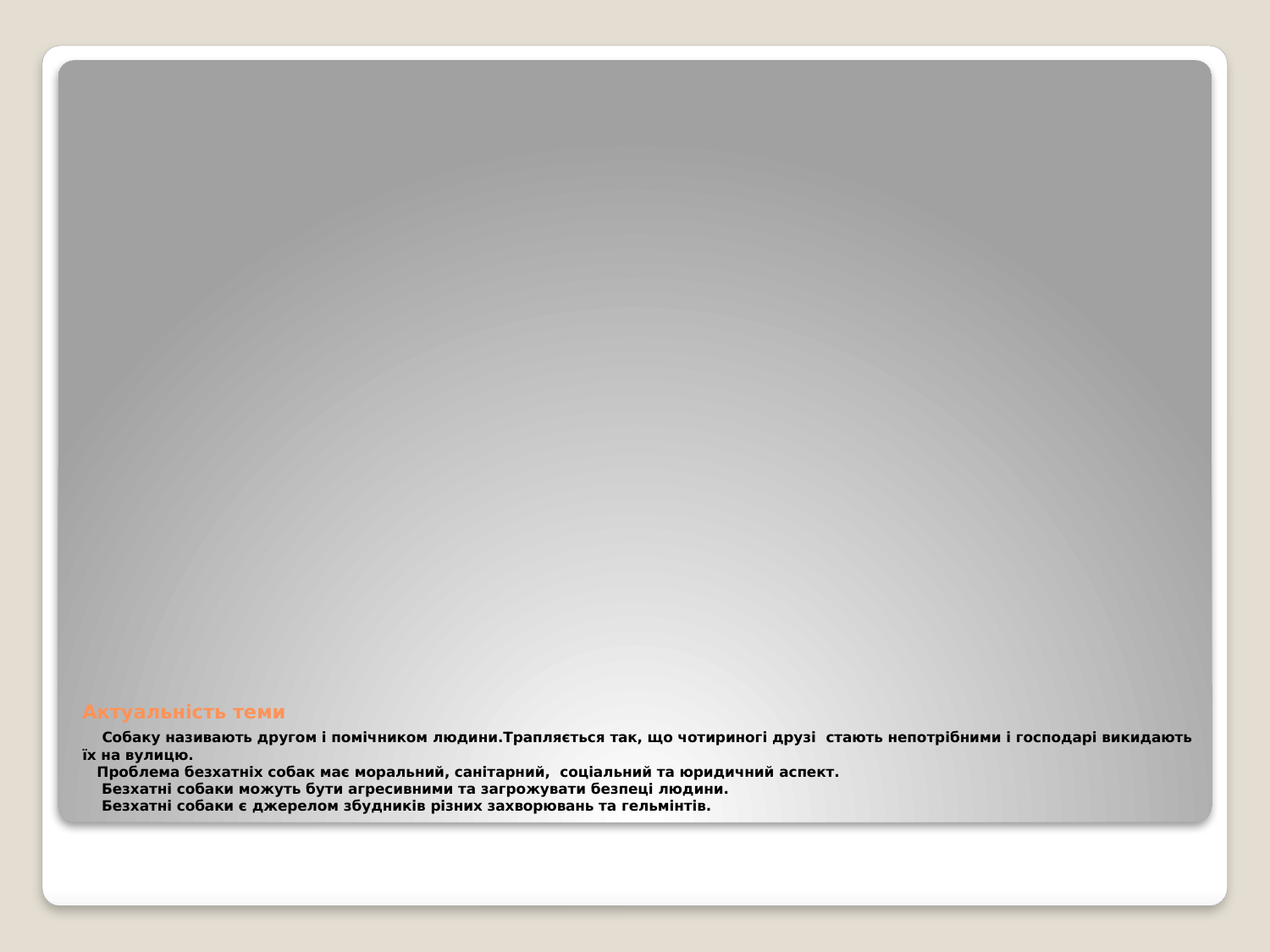

# Актуальність теми Собаку називають другом і помічником людини.Трапляється так, що чотириногі друзі  стають непотрібними і господарі викидають їх на вулицю. Проблема безхатніх собак має моральний, санітарний,  соціальний та юридичний аспект. Безхатні собаки можуть бути агресивними та загрожувати безпеці людини. Безхатні собаки є джерелом збудників різних захворювань та гельмінтів.